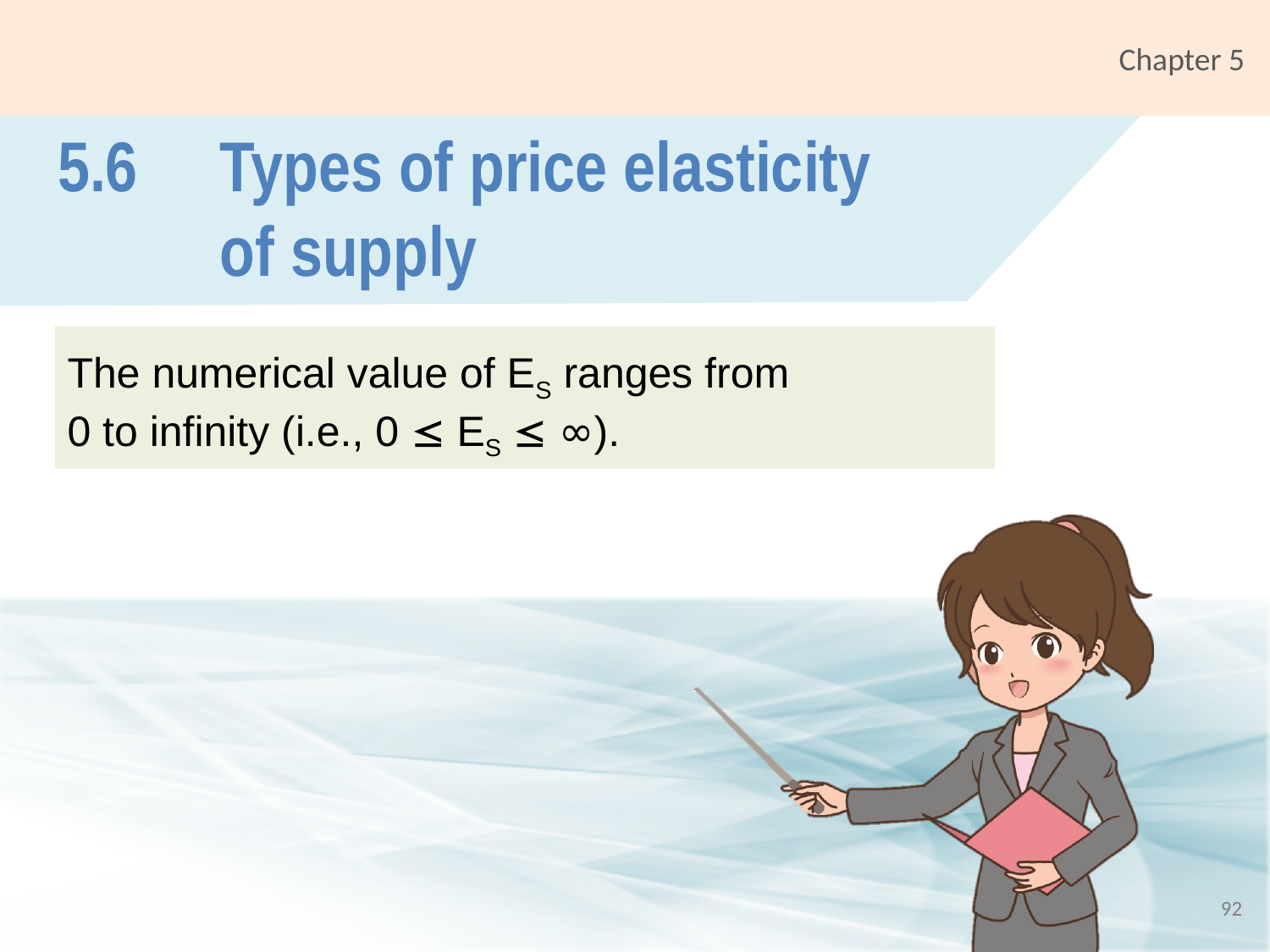

# 5.6	Types of price elasticity of supply
The numerical value of ES ranges from
0 to infinity (i.e., 0 ≤ ES ≤ ∞).
92